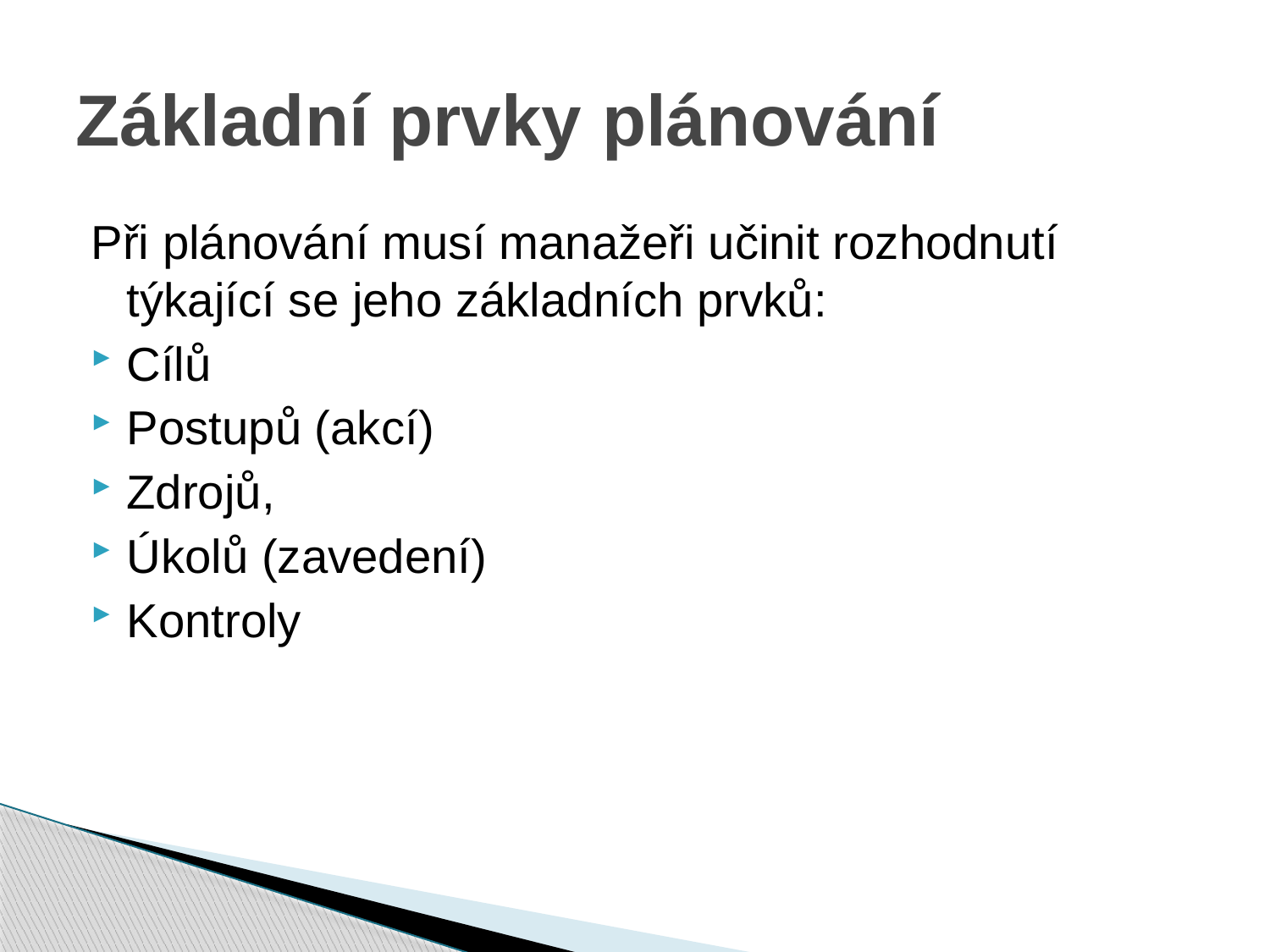

# Základní prvky plánování
Při plánování musí manažeři učinit rozhodnutí týkající se jeho základních prvků:
Cílů
Postupů (akcí)
Zdrojů,
Úkolů (zavedení)
Kontroly